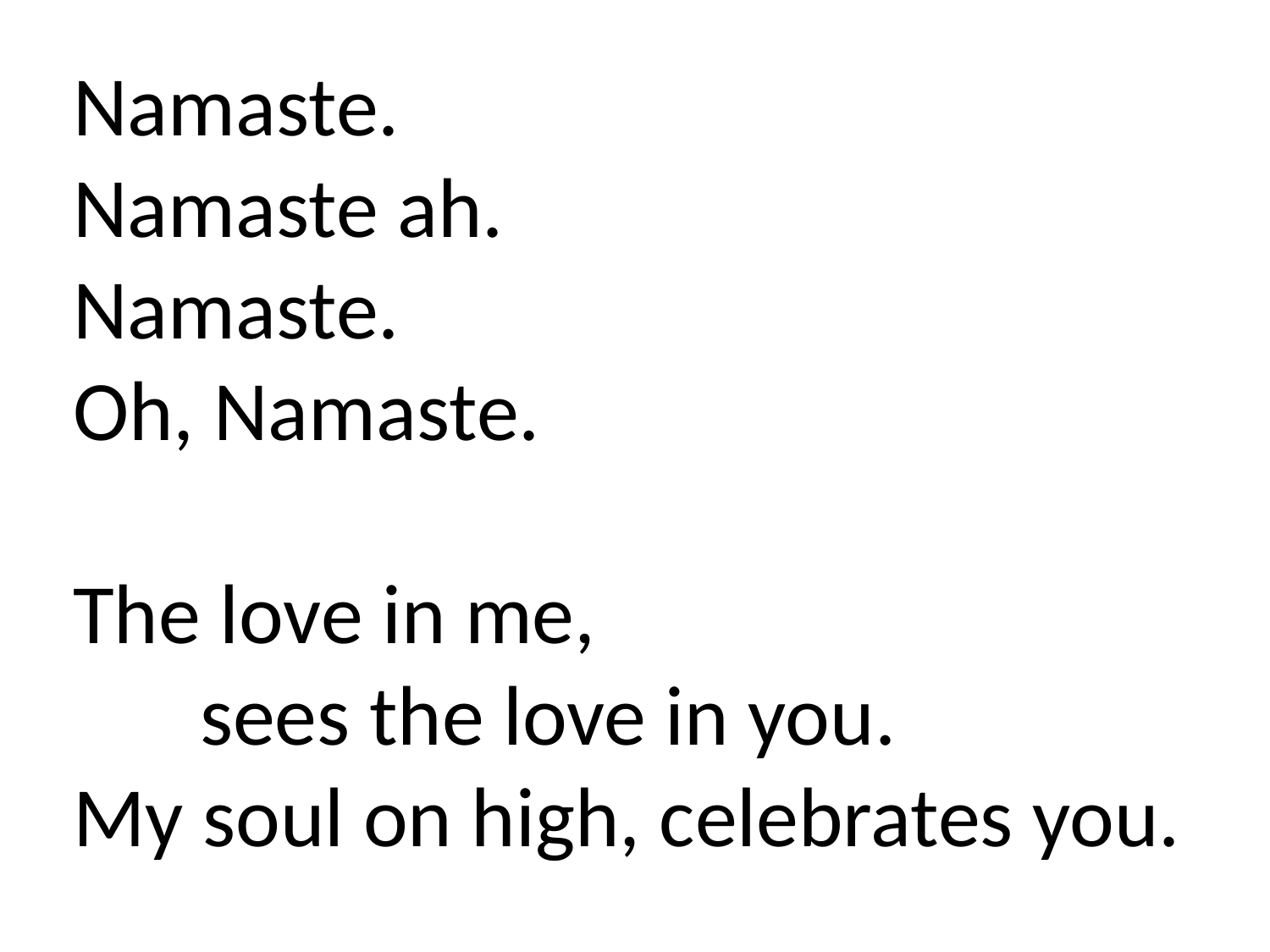

Namaste.
Namaste ah.
Namaste.
Oh, Namaste.

The love in me,
	sees the love in you.
My soul on high, celebrates you.